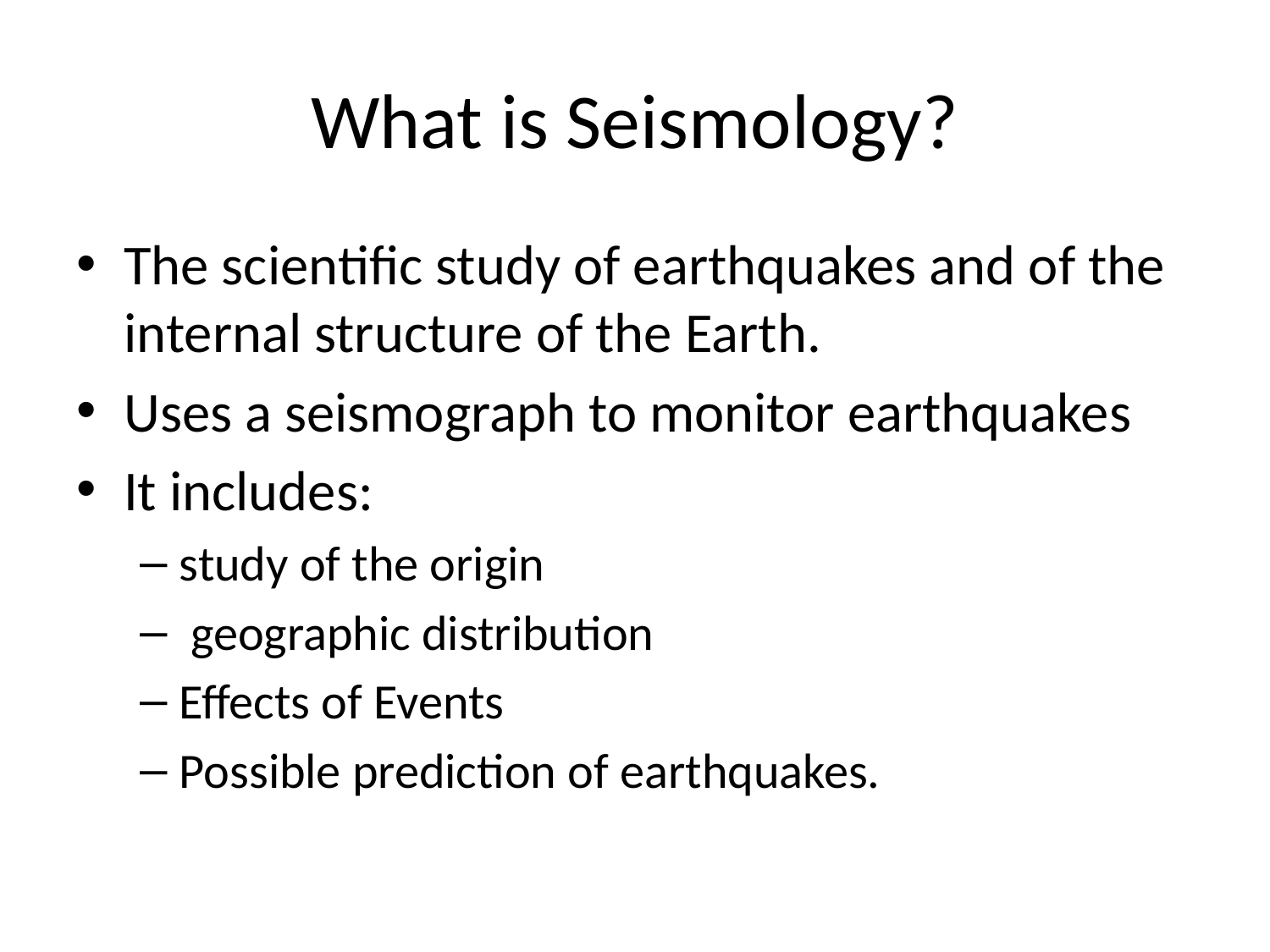

# What is Seismology?
The scientific study of earthquakes and of the internal structure of the Earth.
Uses a seismograph to monitor earthquakes
It includes:
study of the origin
 geographic distribution
Effects of Events
Possible prediction of earthquakes.